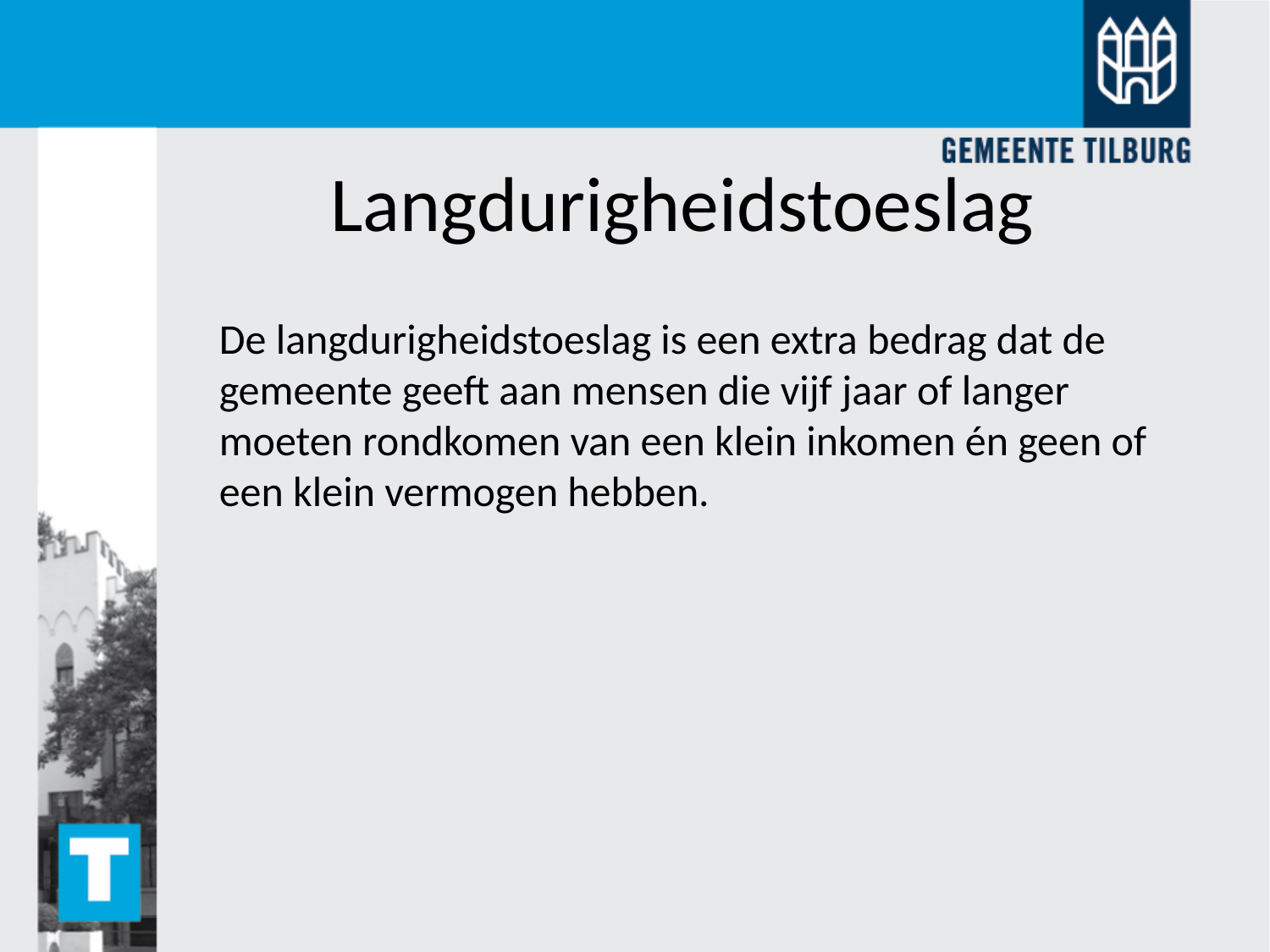

# Langdurigheidstoeslag
	De langdurigheidstoeslag is een extra bedrag dat de gemeente geeft aan mensen die vijf jaar of langer moeten rondkomen van een klein inkomen én geen of een klein vermogen hebben.